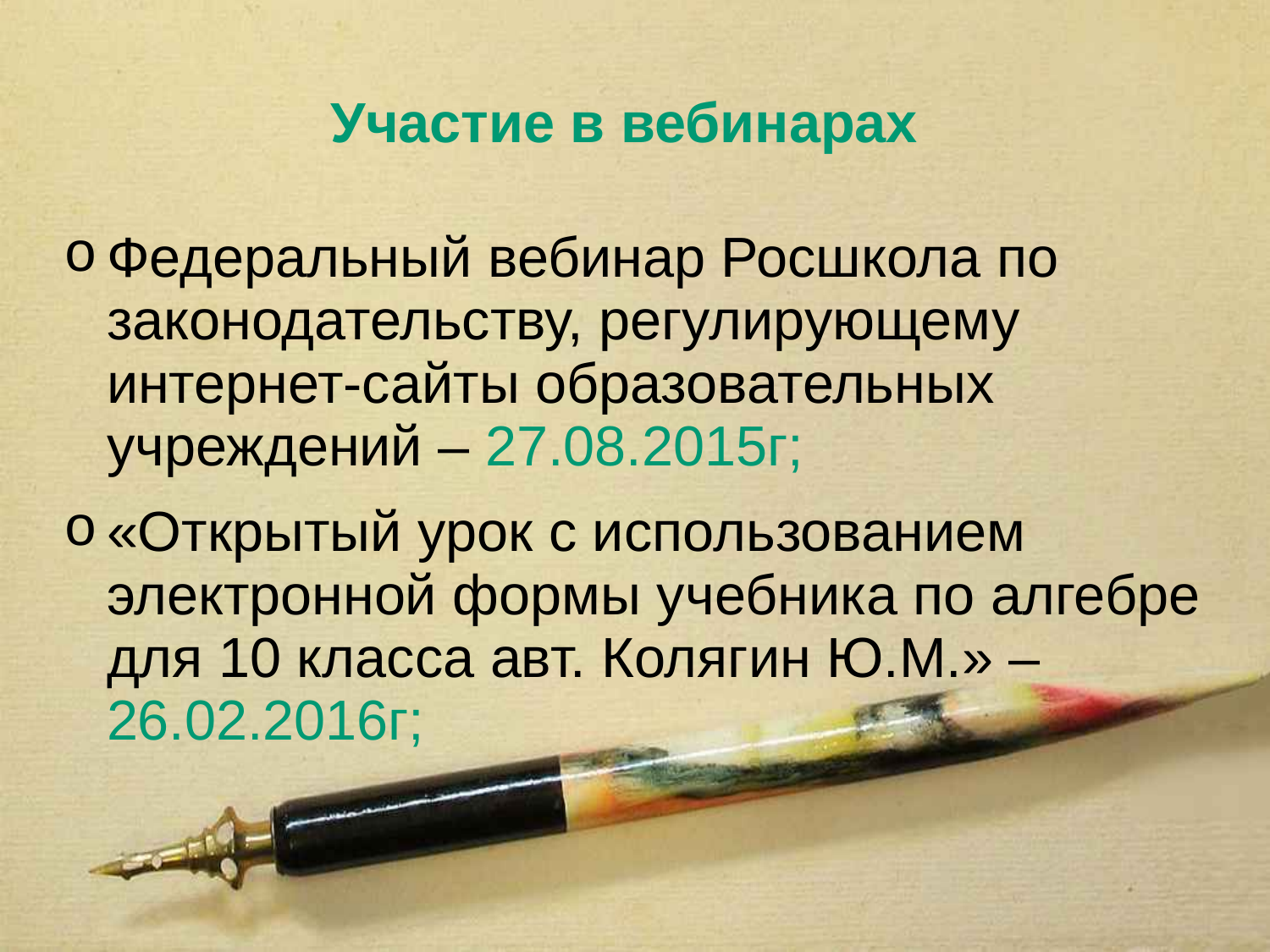

# Участие в вебинарах
Федеральный вебинар Росшкола по законодательству, регулирующему интернет-сайты образовательных учреждений – 27.08.2015г;
«Открытый урок с использованием электронной формы учебника по алгебре для 10 класса авт. Колягин Ю.М.» – 26.02.2016г;